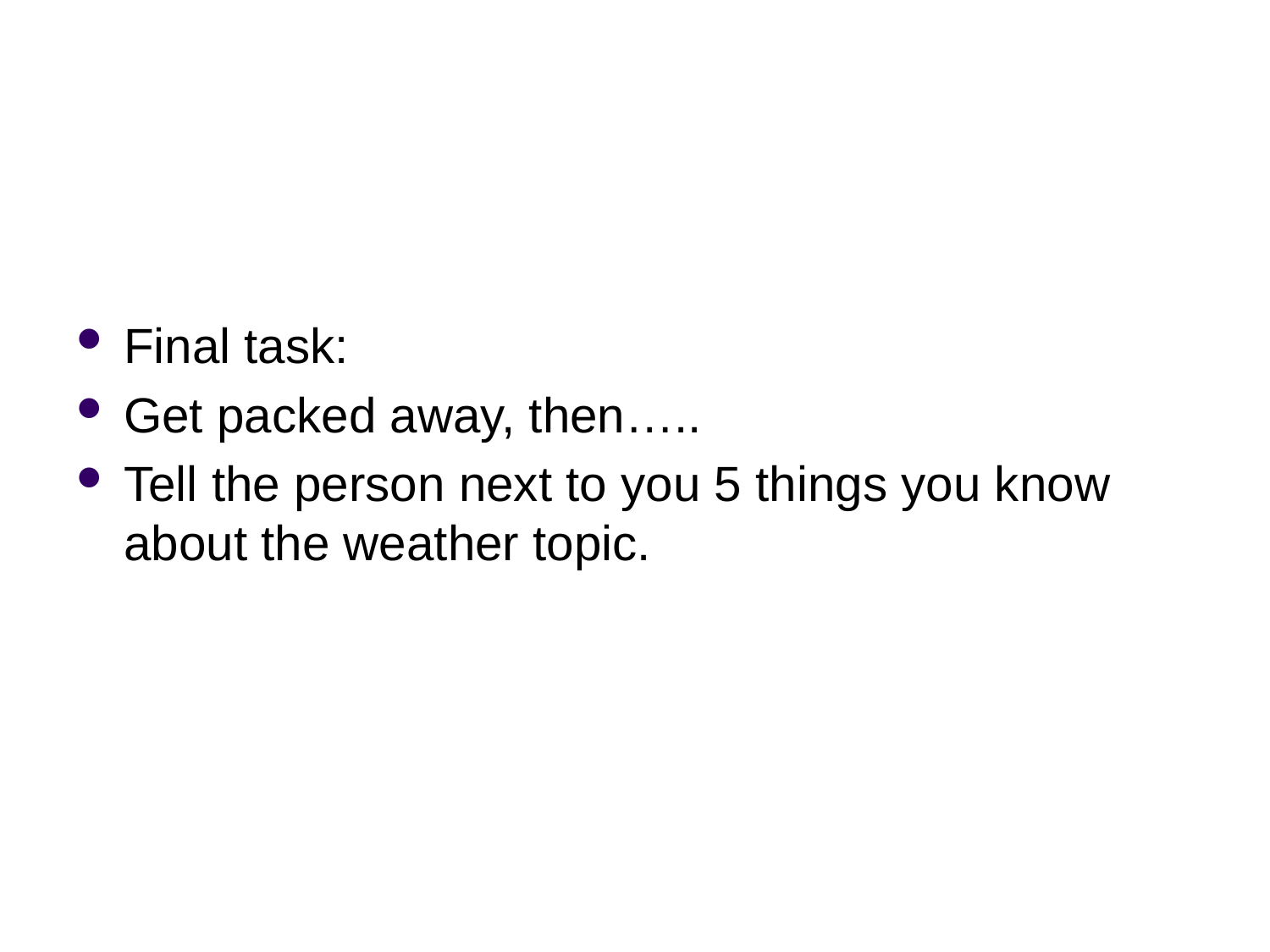

#

Final task:
Get packed away, then…..
Tell the person next to you 5 things you know about the weather topic.